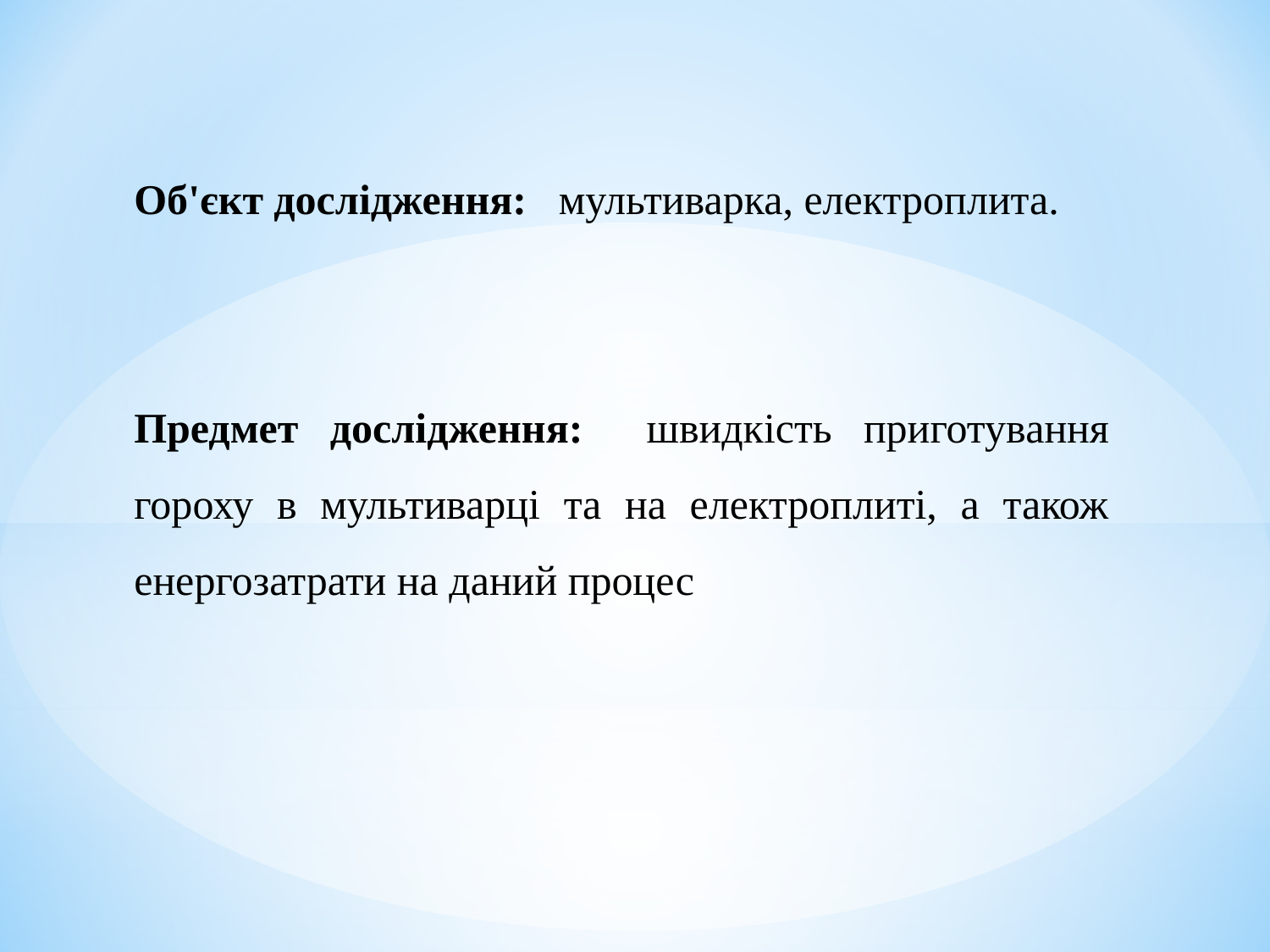

Об'єкт дослідження:   мультиварка, електроплита.

Предмет дослідження:  швидкість приготування гороху в мультиварці та на електроплиті, а також енергозатрати на даний процес